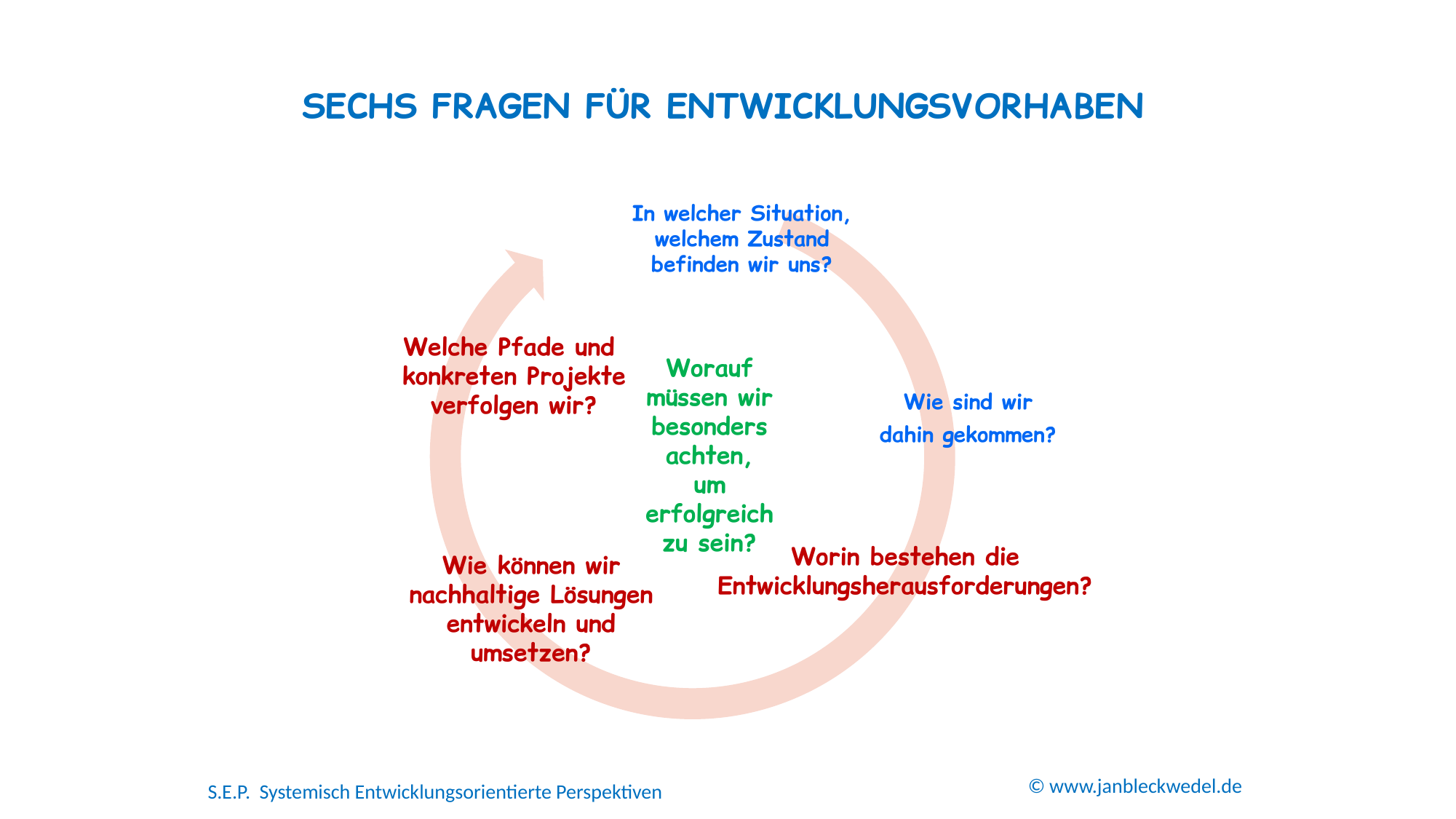

# sechs Fragen für Entwicklungsvorhaben
In welcher Situation, welchem Zustand befinden wir uns?
Wie sind wir
dahin gekommen?

Worin bestehen die Entwicklungsherausforderungen?

Wie können wir nachhaltige Lösungen entwickeln und umsetzen?

Welche Pfade und
konkreten Projekte verfolgen wir?

Worauf müssen wir besonders achten, um erfolgreich zu sein?
© www.janbleckwedel.de
S.E.P.  Systemisch Entwicklungsorientierte Perspektiven